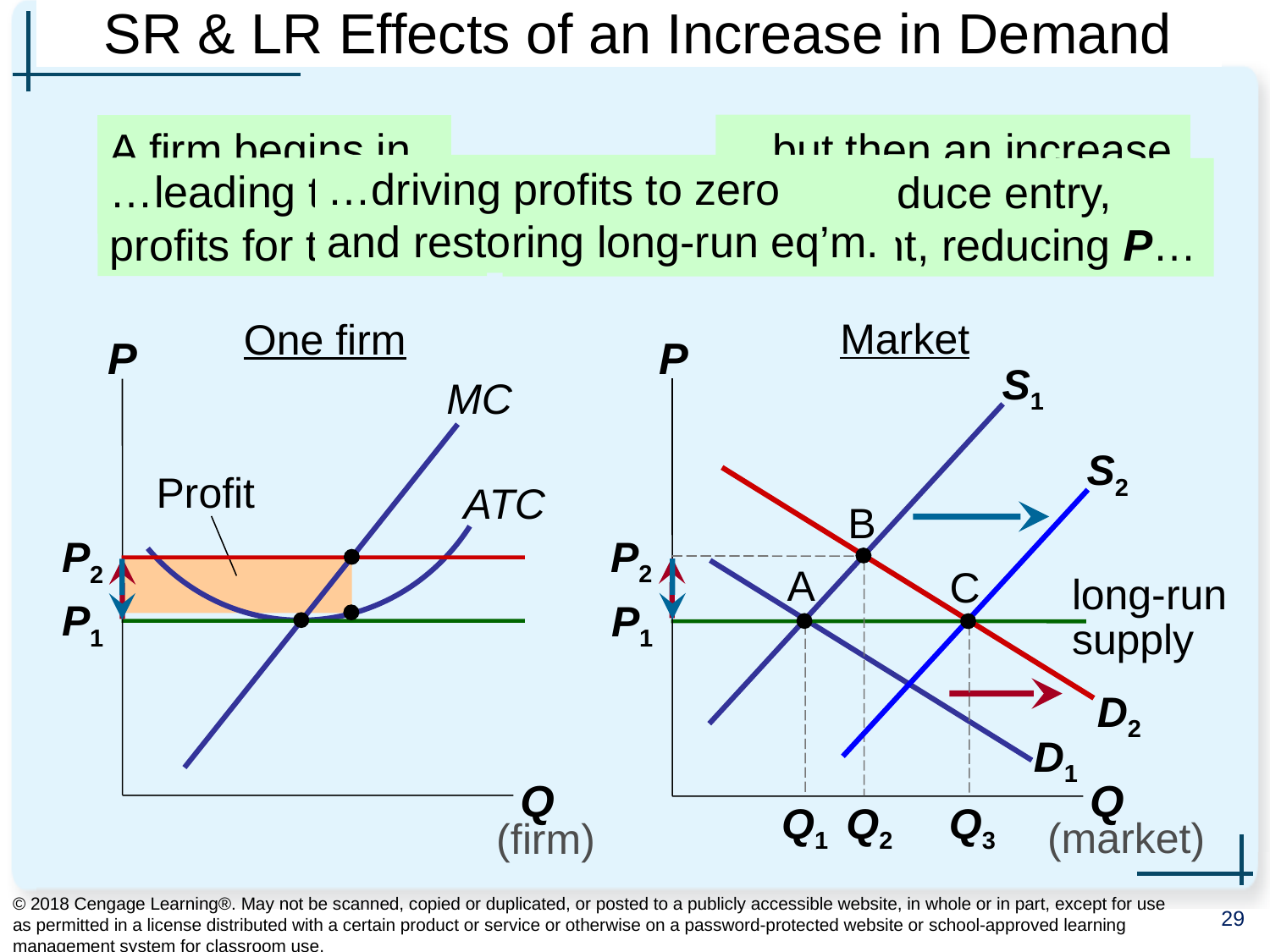

# SR & LR Effects of an Increase in Demand
0
…but then an increase in demand raises P,…
A firm begins in long-run eq’m…

…driving profits to zero
and restoring long-run eq’m.
…leading to SR profits for the firm.
Over time, profits induce entry,
shifting S to the right, reducing P…
Market
P

Q
(market)
One firm
P

Q
(firm)
S1

MC

ATC
S2

Profit

D2
B

P2

P2

Q2

A

D1
C
long-run
supply
P1

P1

Q1

Q3

© 2018 Cengage Learning®. May not be scanned, copied or duplicated, or posted to a publicly accessible website, in whole or in part, except for use as permitted in a license distributed with a certain product or service or otherwise on a password-protected website or school-approved learning management system for classroom use.
29